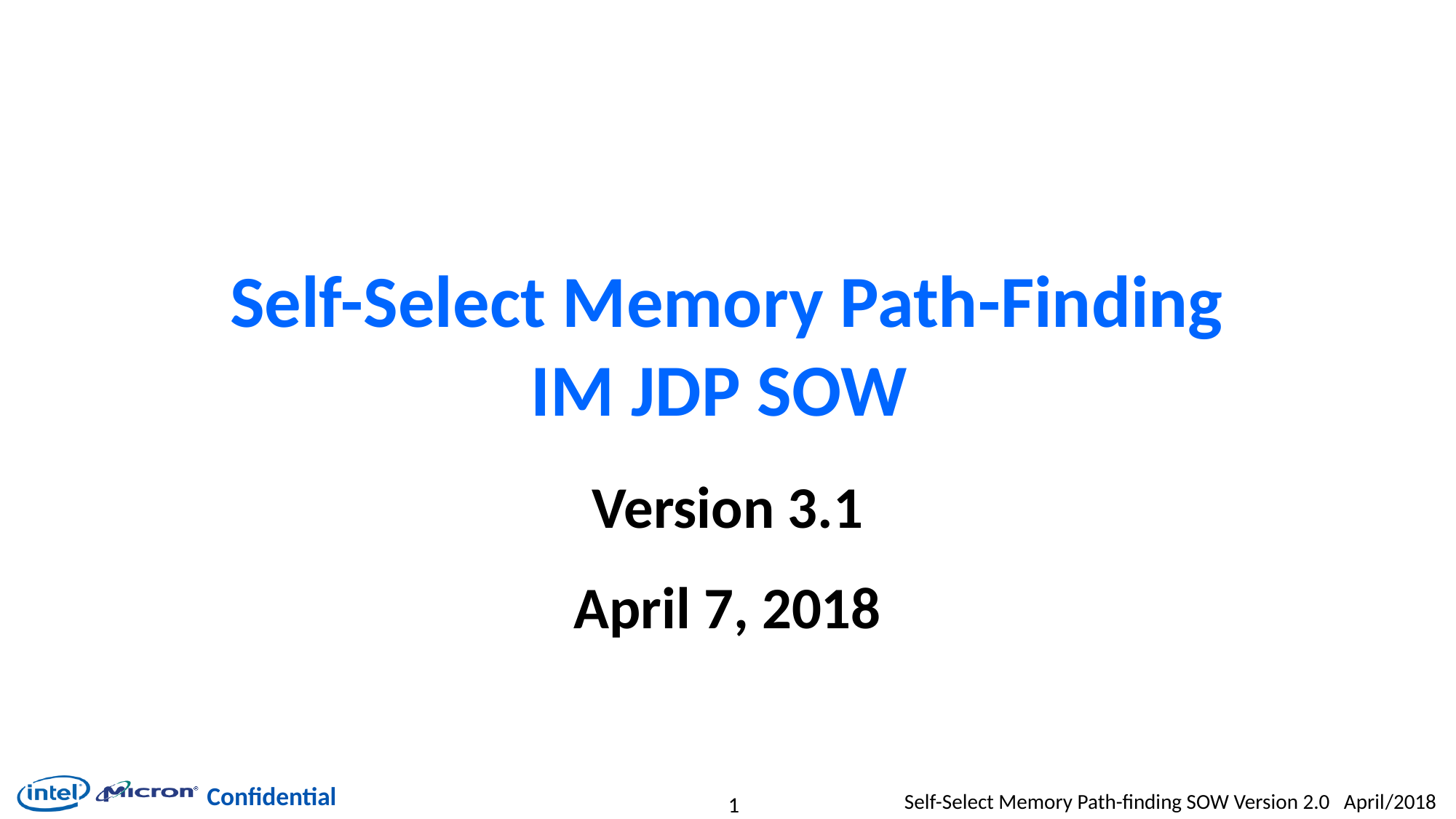

# Self-Select Memory Path-Finding IM JDP SOW
Version 3.1
April 7, 2018